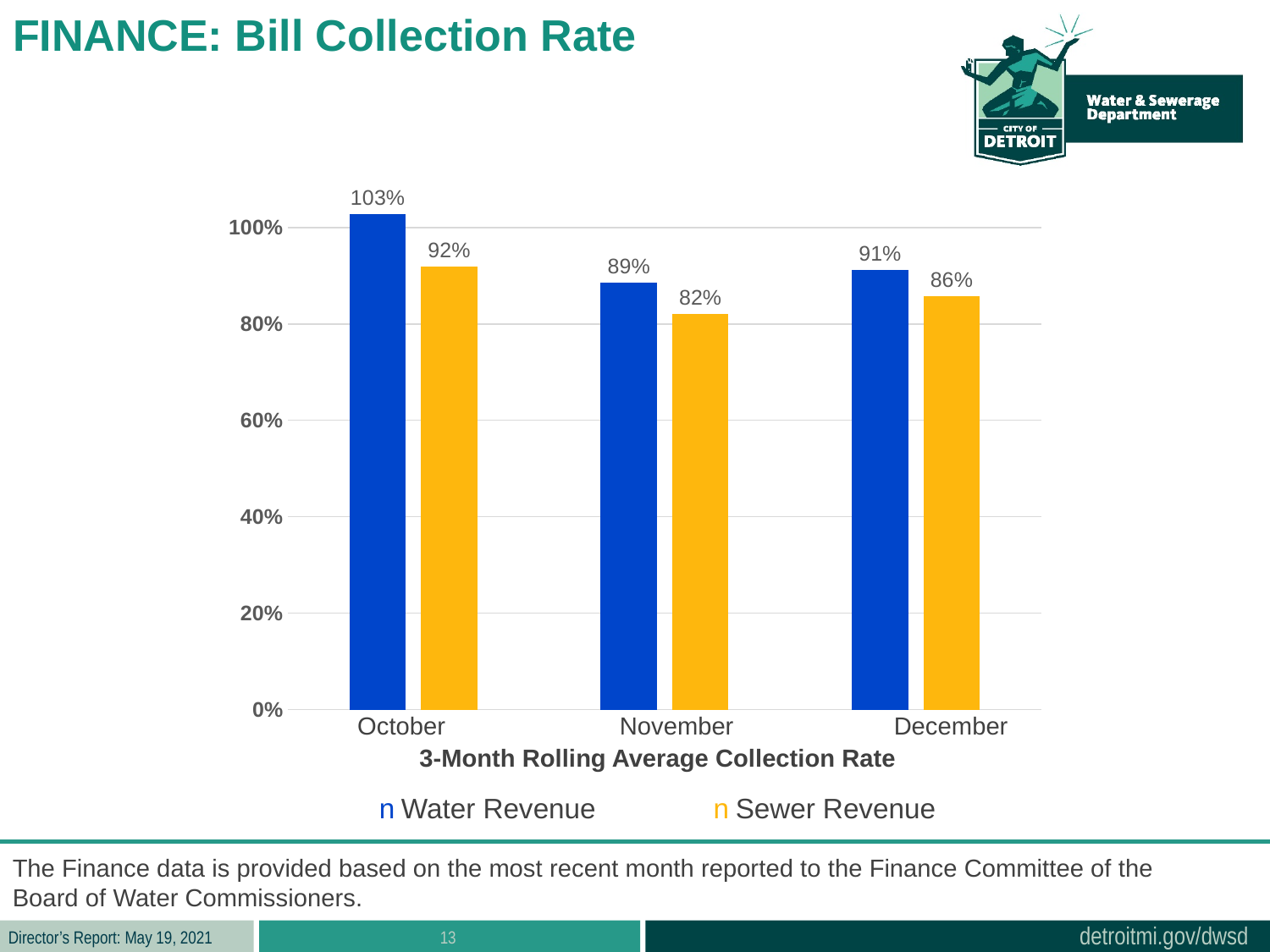

FINANCE: Bill Collection Rate

### Chart

| Category | Water | Sewer |
|---|---|---|
| January | 1.027 | 0.919 |
| February | 0.886 | 0.82 |
| March | 0.912 | 0.857 |
October                         November                       December
3-Month Rolling Average Collection Rate
n Water Revenue               n Sewer Revenue
The Finance data is provided based on the most recent month reported to the Finance Committee of the
Board of Water Commissioners.
13